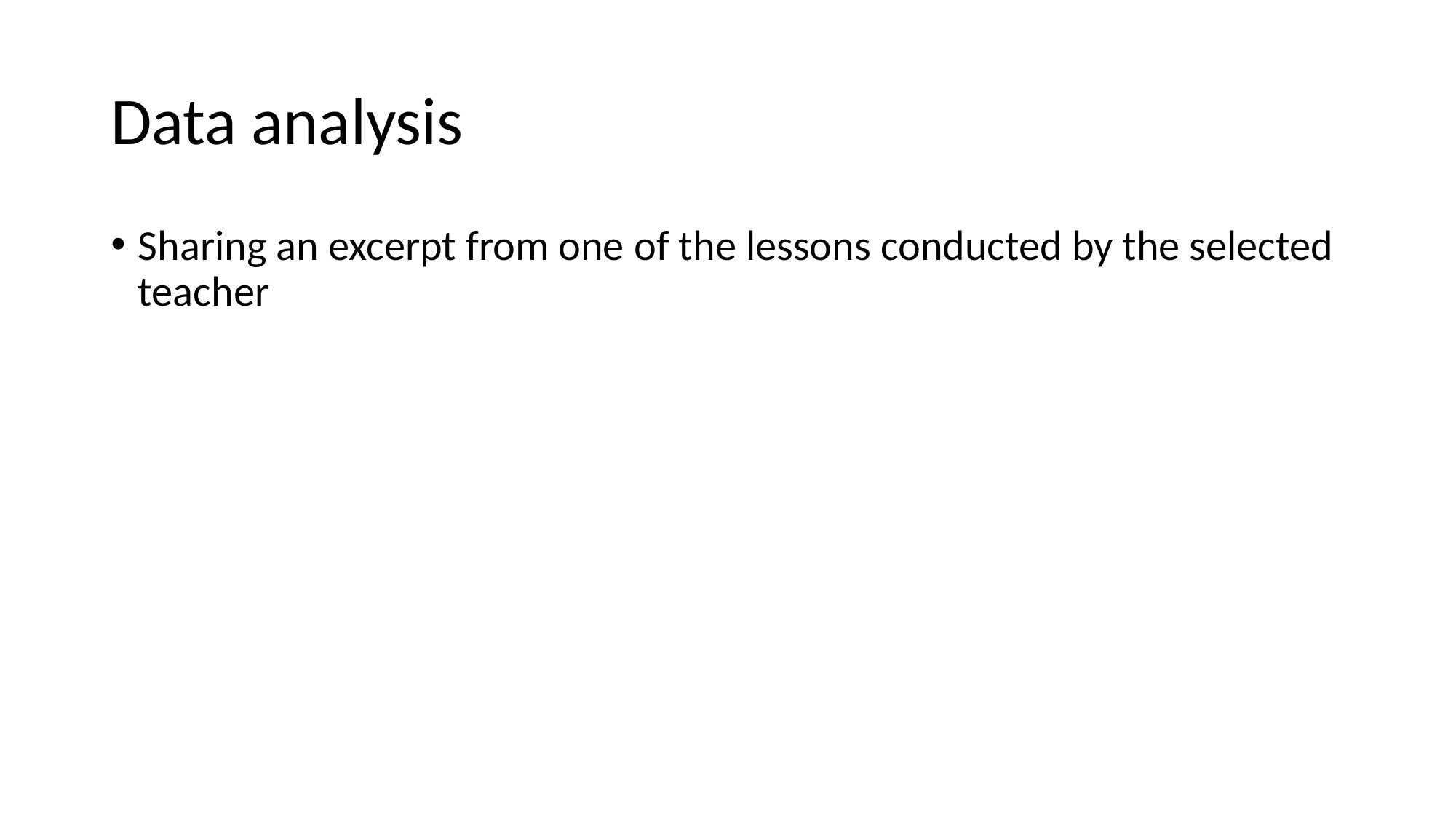

# Data analysis
Sharing an excerpt from one of the lessons conducted by the selected teacher